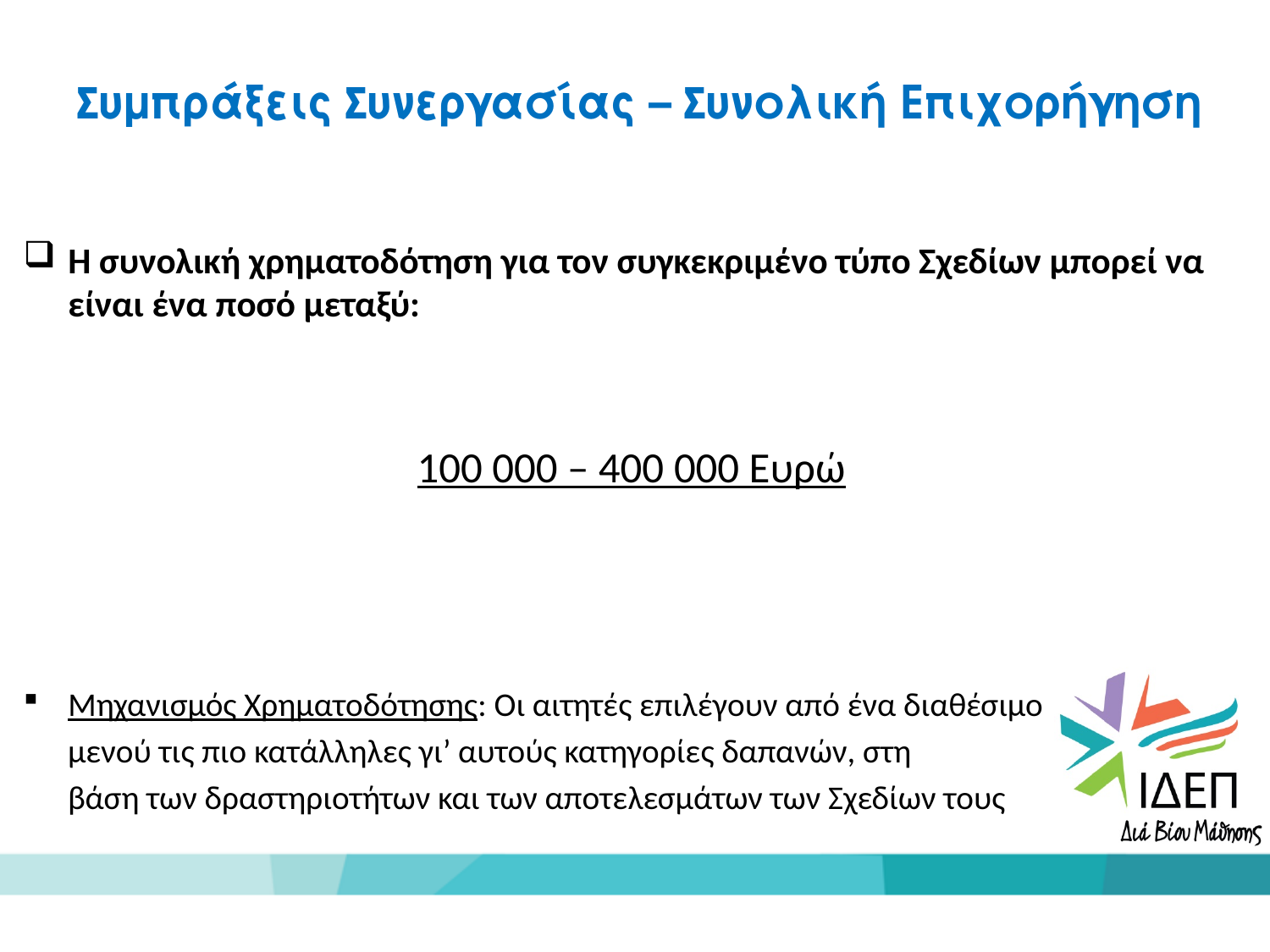

Συμπράξεις Συνεργασίας – Συνολική Επιχορήγηση

Η συνολική χρηματοδότηση για τον συγκεκριμένο τύπο Σχεδίων μπορεί να είναι ένα ποσό μεταξύ:

100 000 – 400 000 Ευρώ

Μηχανισμός Χρηματοδότησης: Οι αιτητές επιλέγουν από ένα διαθέσιμο
      μενού τις πιο κατάλληλες γι’ αυτούς κατηγορίες δαπανών, στη
      βάση των δραστηριοτήτων και των αποτελεσμάτων των Σχεδίων τους